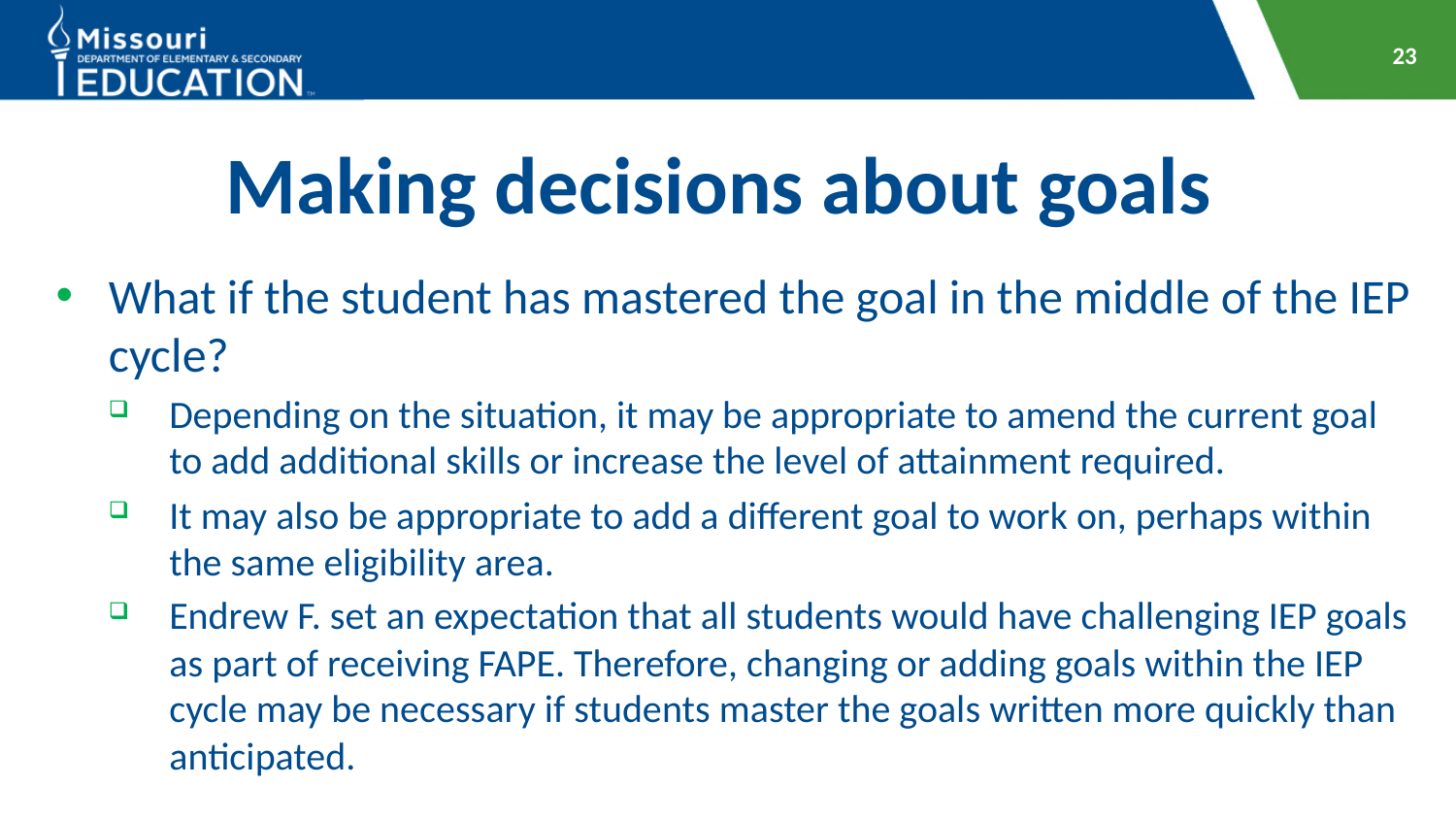

23
# Making decisions about goals
What if the student has mastered the goal in the middle of the IEP cycle?
Depending on the situation, it may be appropriate to amend the current goal to add additional skills or increase the level of attainment required.
It may also be appropriate to add a different goal to work on, perhaps within the same eligibility area.
Endrew F. set an expectation that all students would have challenging IEP goals as part of receiving FAPE. Therefore, changing or adding goals within the IEP cycle may be necessary if students master the goals written more quickly than anticipated.